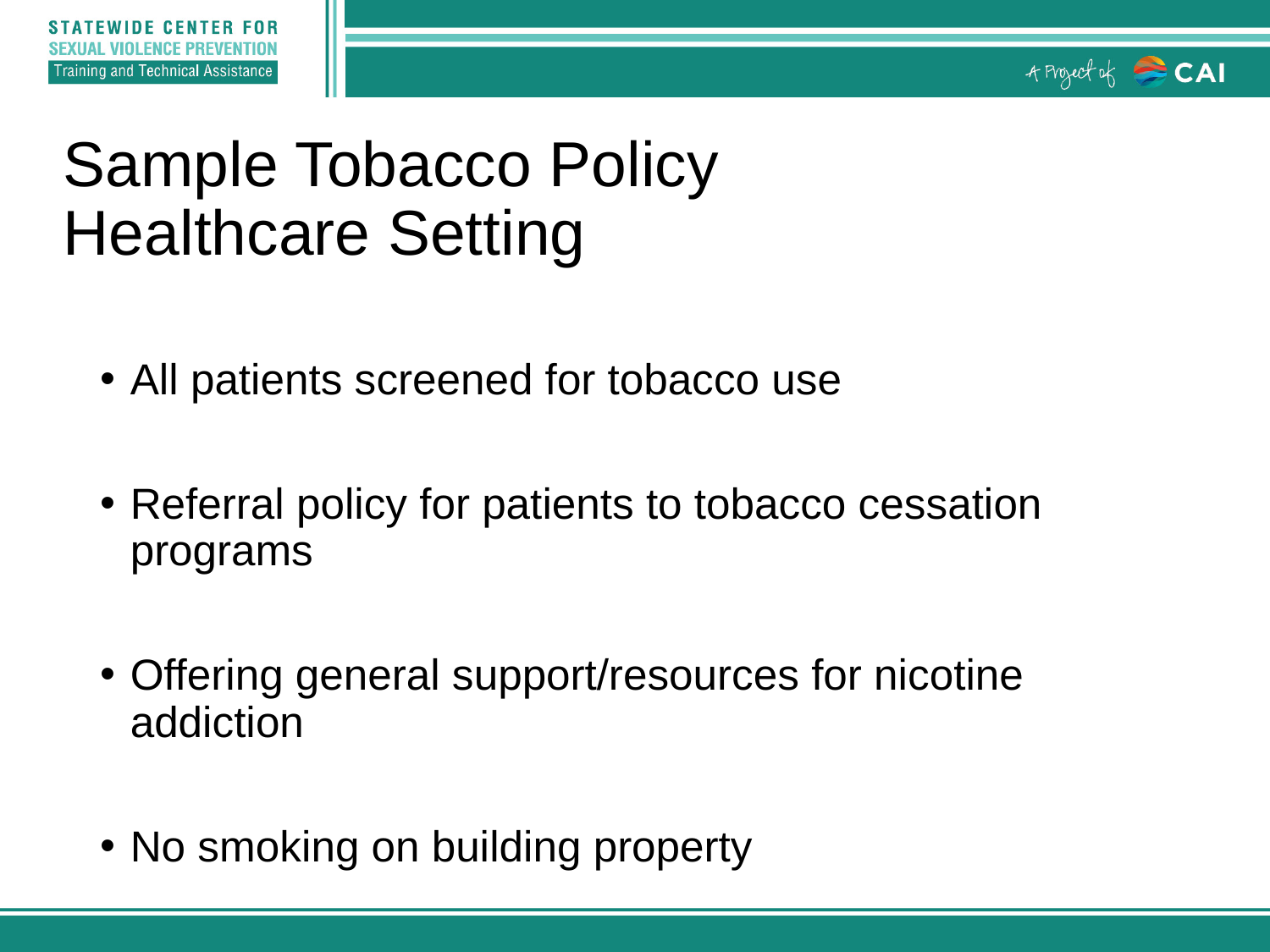

# Sample Tobacco Policy Healthcare Setting

All patients screened for tobacco use

Referral policy for patients to tobacco cessation programs

Offering general support/resources for nicotine addiction

No smoking on building property